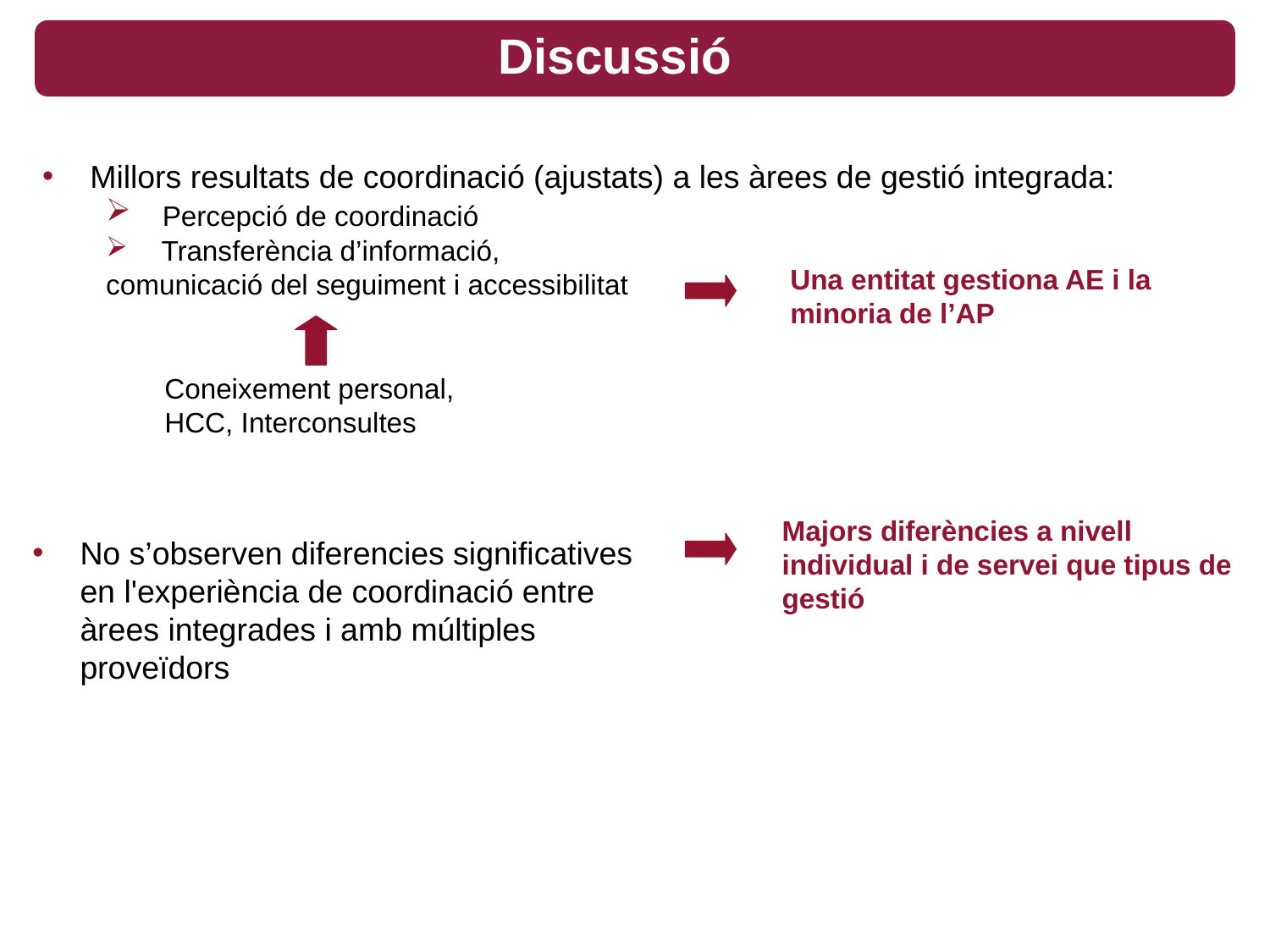

Discussió

Millors resultats de coordinació (ajustats) a les àrees de gestió integrada:
 Percepció de coordinació
 Transferència d’informació,
comunicació del seguiment i accessibilitat

Una entitat gestiona AE i la minoria de l’AP

Coneixement personal, HCC, Interconsultes
Majors diferències a nivell individual i de servei que tipus de gestió

No s’observen diferencies significatives en l'experiència de coordinació entre àrees integrades i amb múltiples proveïdors